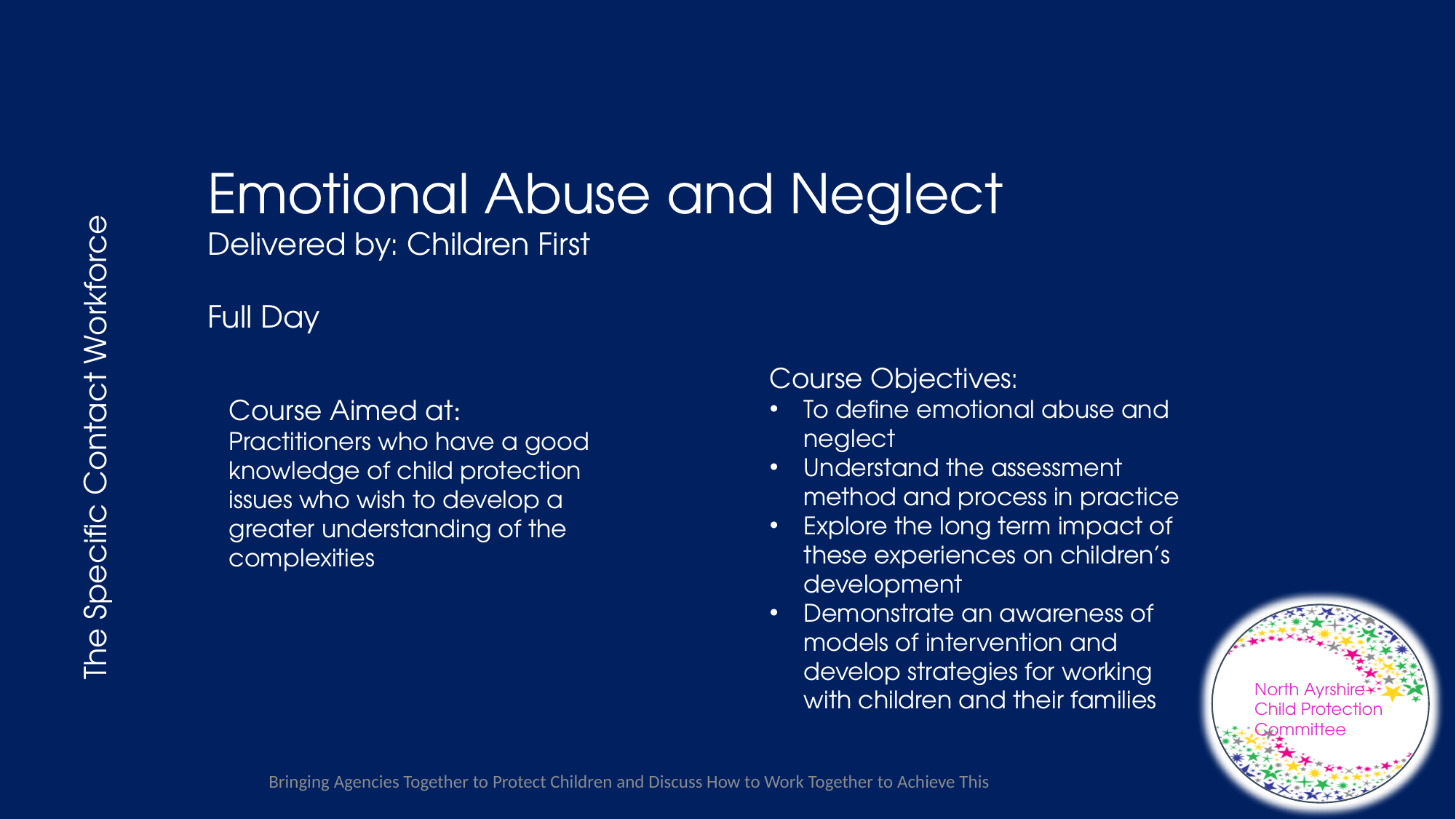

Emotional Abuse and Neglect
Delivered by: Children First

Full Day
Course Objectives:
To define emotional abuse and neglect
Understand the assessment method and process in practice
Explore the long term impact of these experiences on children’s development
Demonstrate an awareness of models of intervention and develop strategies for working with children and their families
Course Aimed at:
Practitioners who have a good knowledge of child protection issues who wish to develop a greater understanding of the complexities

The Specific Contact Workforce

North Ayrshire Child Protection Committee
Bringing Agencies Together to Protect Children and Discuss How to Work Together to Achieve This